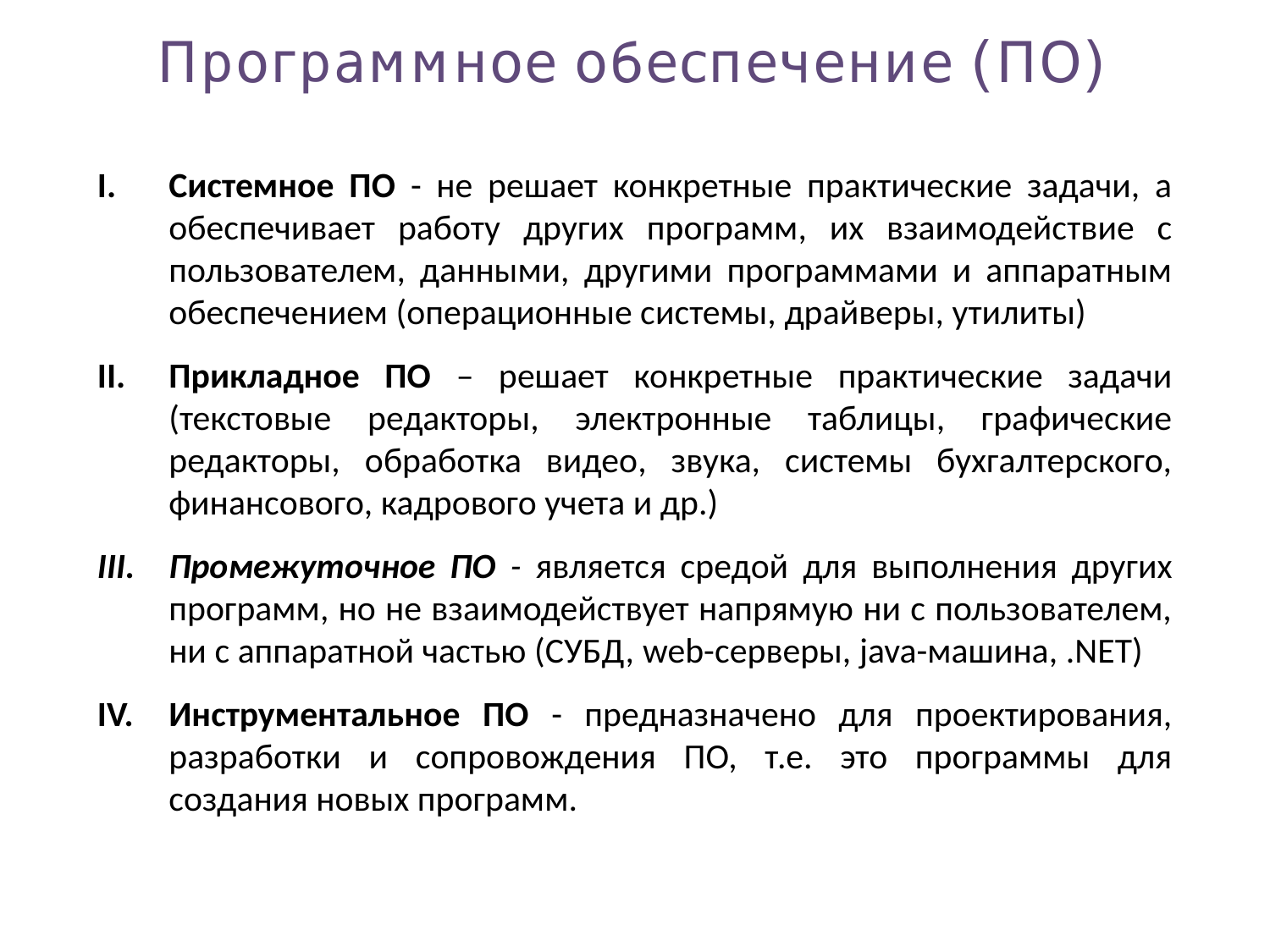

# Программное обеспечение (ПО)
Системное ПО - не решает конкретные практические задачи, а обеспечивает работу других программ, их взаимодействие с пользователем, данными, другими программами и аппаратным обеспечением (операционные системы, драйверы, утилиты)
Прикладное ПО – решает конкретные практические задачи (текстовые редакторы, электронные таблицы, графические редакторы, обработка видео, звука, системы бухгалтерского, финансового, кадрового учета и др.)
Промежуточное ПО - является средой для выполнения других программ, но не взаимодействует напрямую ни с пользователем, ни с аппаратной частью (СУБД, web-серверы, java-машина, .NET)
Инструментальное ПО - предназначено для проектирования, разработки и сопровождения ПО, т.е. это программы для создания новых программ.